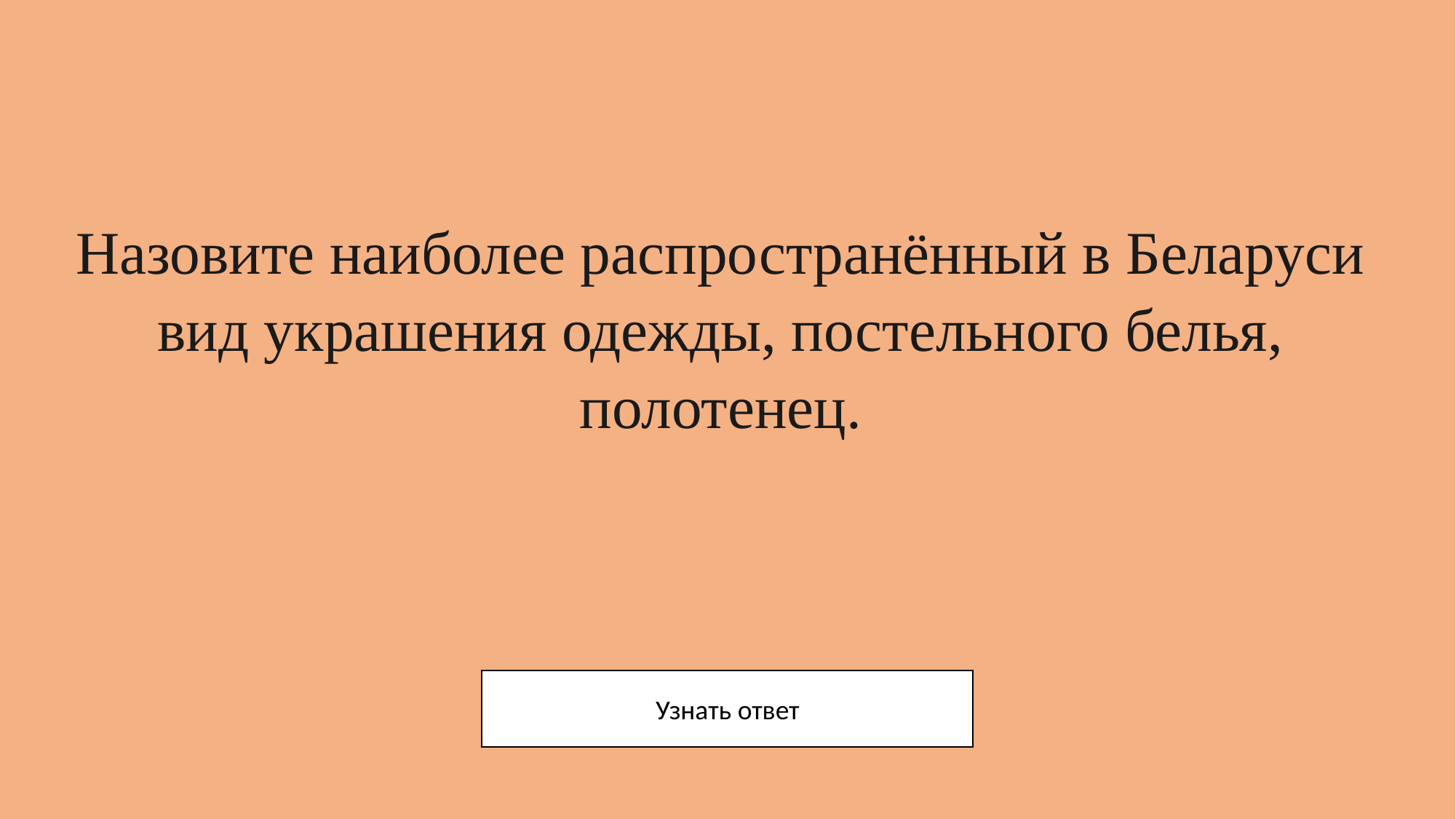

# Назовите наиболее распространённый в Беларуси вид украшения одежды, постельного белья, полотенец.